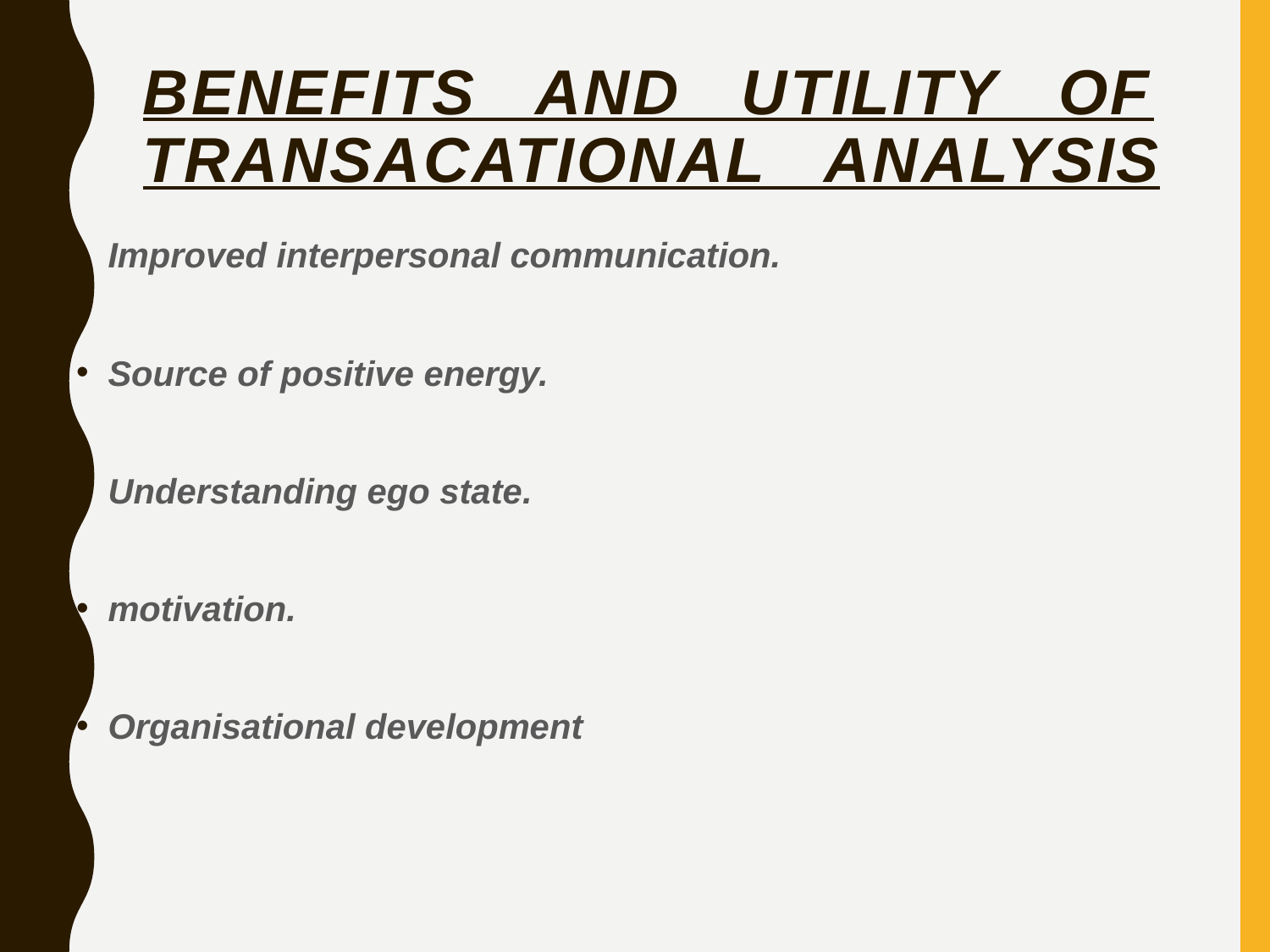

# BENEFITS   AND   UTILITY   OF TRANSACATIONAL   ANALYSIS
Improved interpersonal communication.

Source of positive energy.

Understanding ego state.

motivation.

Organisational development